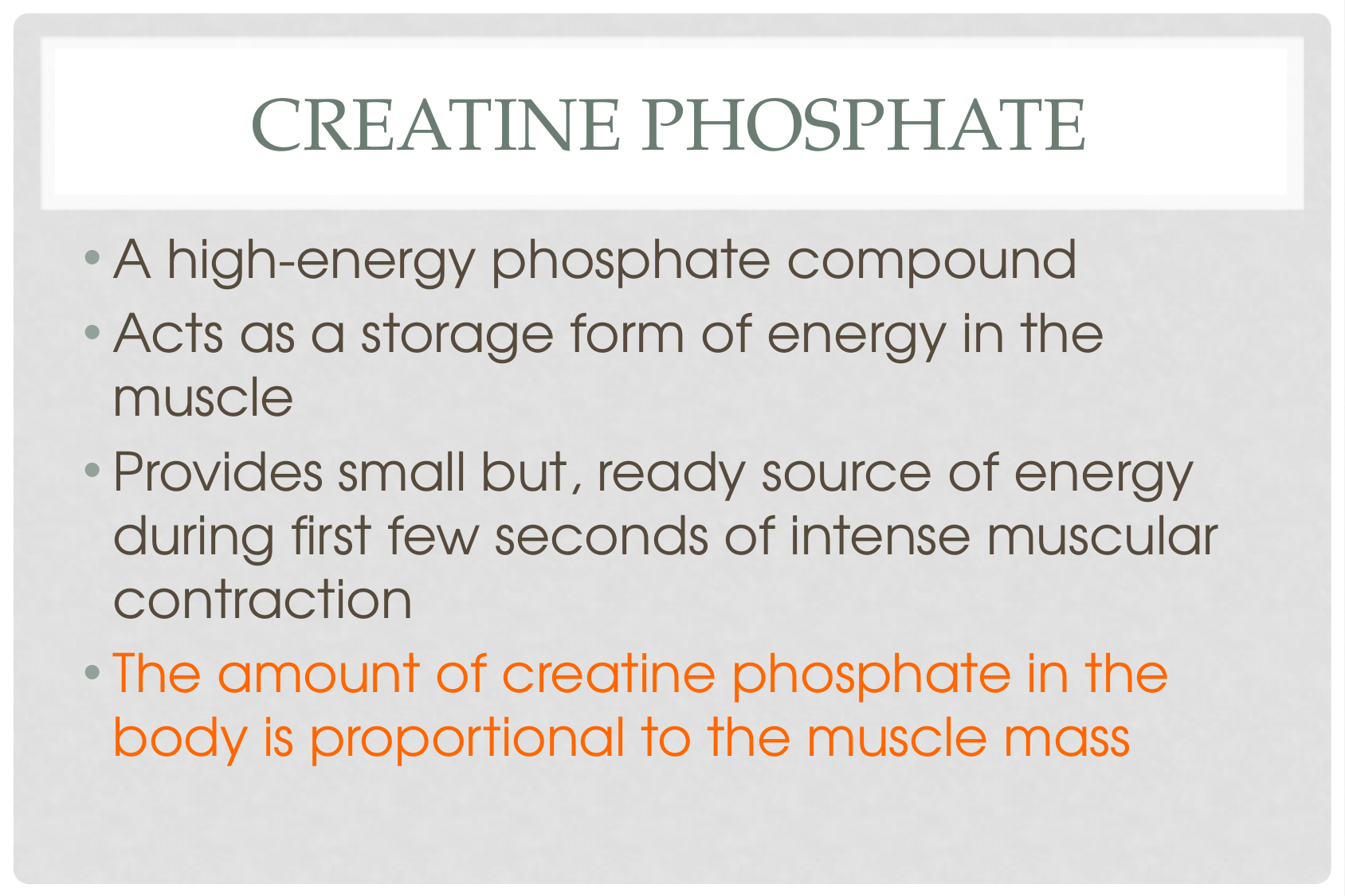

# Creatine phosphate
A high-energy phosphate compound
Acts as a storage form of energy in the muscle
Provides small but, ready source of energy during first few seconds of intense muscular contraction
The amount of creatine phosphate in the body is proportional to the muscle mass